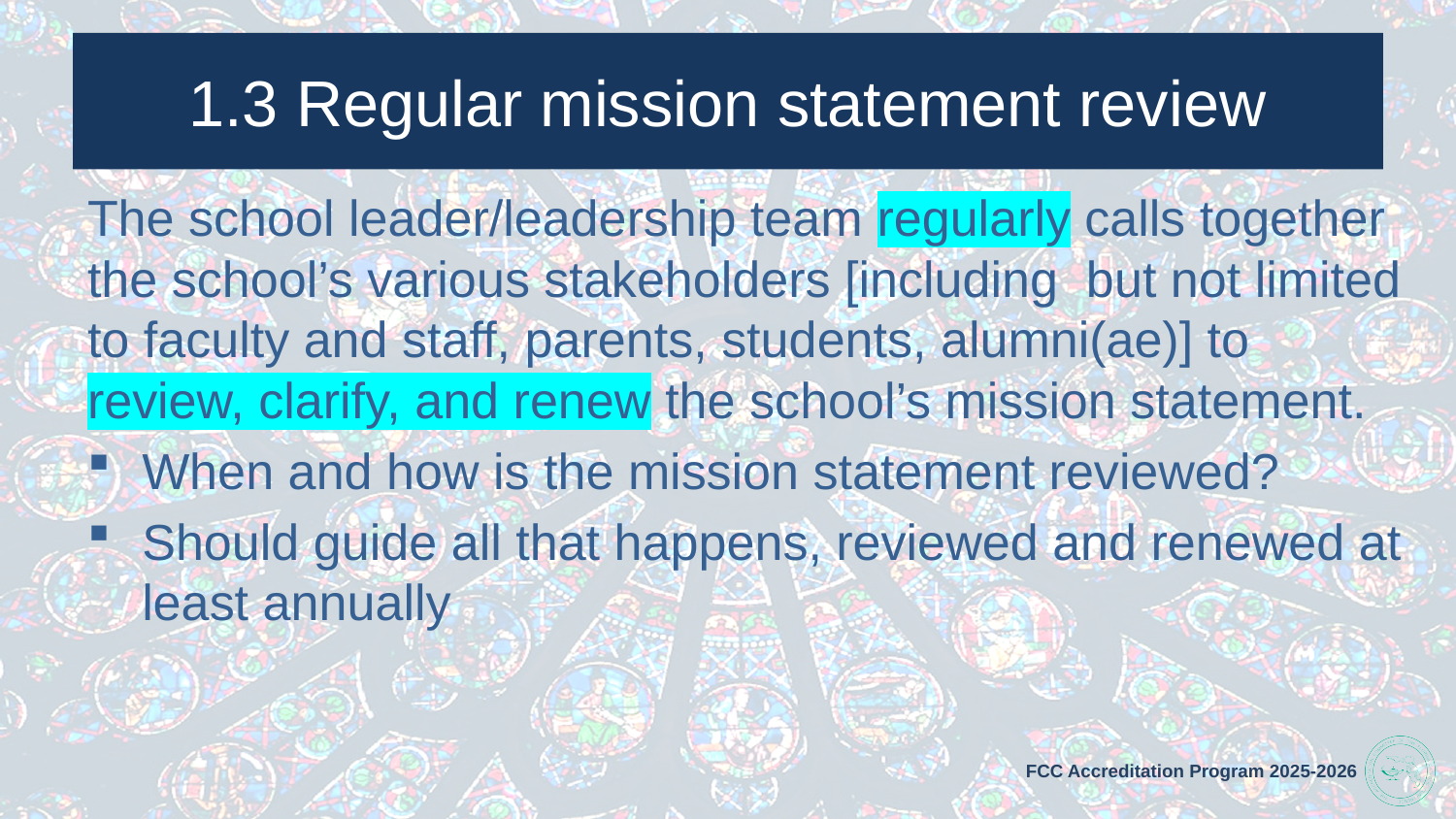

# 1.3 Regular mission statement review
The school leader/leadership team regularly calls together the school’s various stakeholders [including  but not limited to faculty and staff, parents, students, alumni(ae)] to review, clarify, and renew the school’s mission statement.
When and how is the mission statement reviewed?
Should guide all that happens, reviewed and renewed at least annually